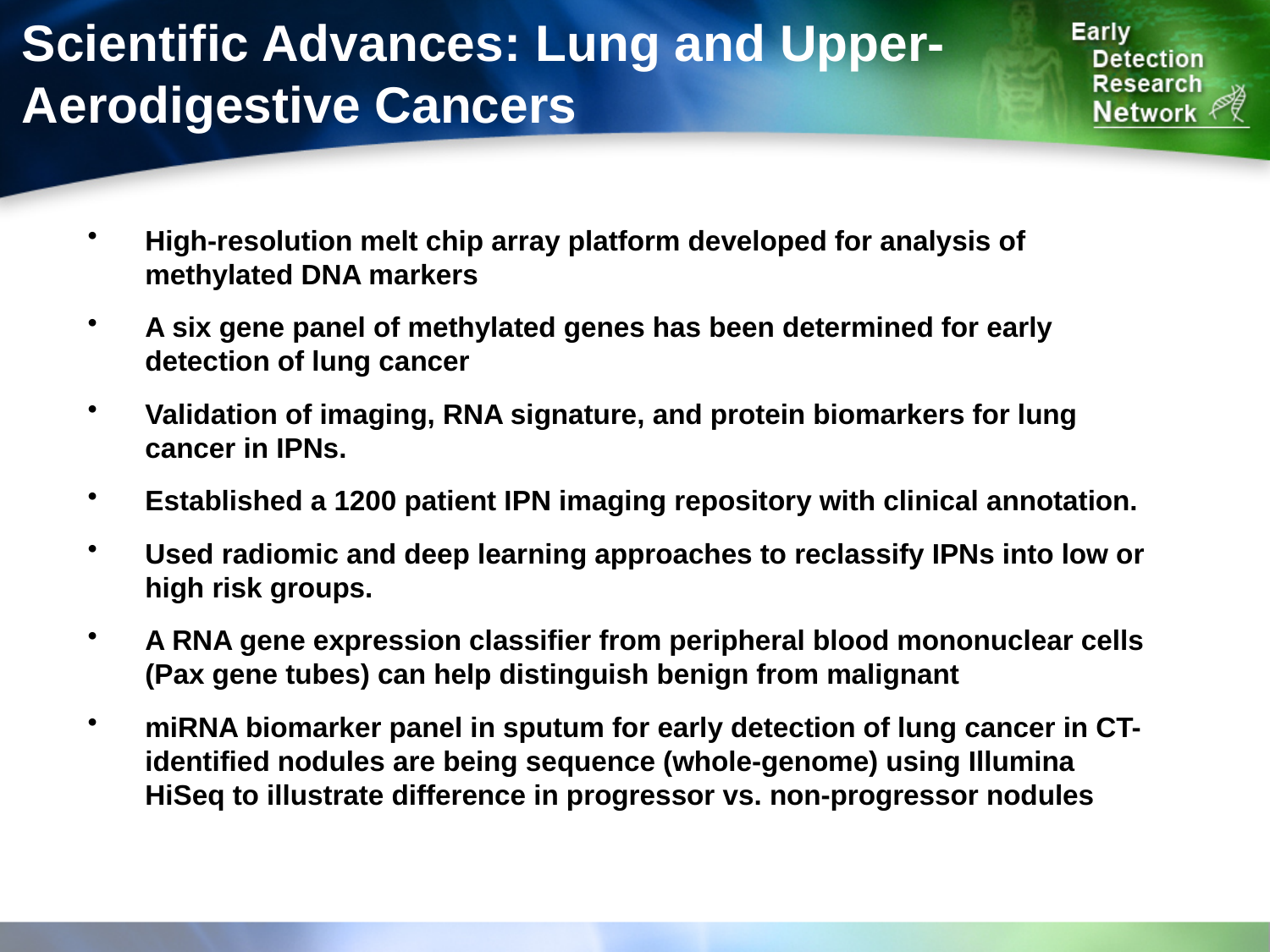

# Scientific Advances: Lung and Upper-Aerodigestive Cancers
High-resolution melt chip array platform developed for analysis of methylated DNA markers
A six gene panel of methylated genes has been determined for early detection of lung cancer
Validation of imaging, RNA signature, and protein biomarkers for lung cancer in IPNs.
Established a 1200 patient IPN imaging repository with clinical annotation.
Used radiomic and deep learning approaches to reclassify IPNs into low or high risk groups.
A RNA gene expression classifier from peripheral blood mononuclear cells (Pax gene tubes) can help distinguish benign from malignant
miRNA biomarker panel in sputum for early detection of lung cancer in CT-identified nodules are being sequence (whole-genome) using Illumina HiSeq to illustrate difference in progressor vs. non-progressor nodules